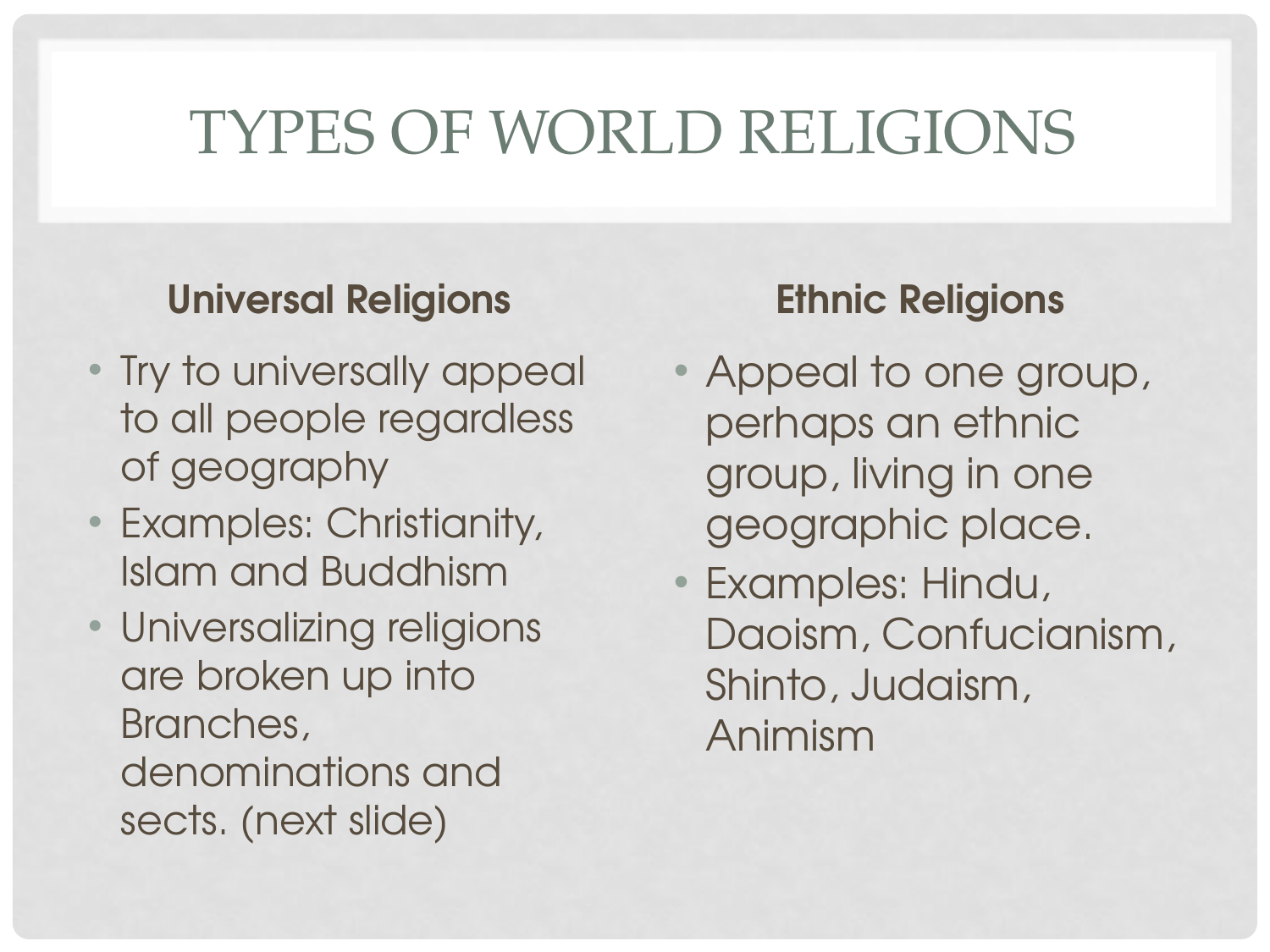

# Types of World Religions
Universal Religions
Ethnic Religions
Try to universally appeal to all people regardless of geography
Examples: Christianity, Islam and Buddhism
Universalizing religions are broken up into Branches, denominations and sects. (next slide)
Appeal to one group, perhaps an ethnic group, living in one geographic place.
Examples: Hindu, Daoism, Confucianism, Shinto, Judaism, Animism